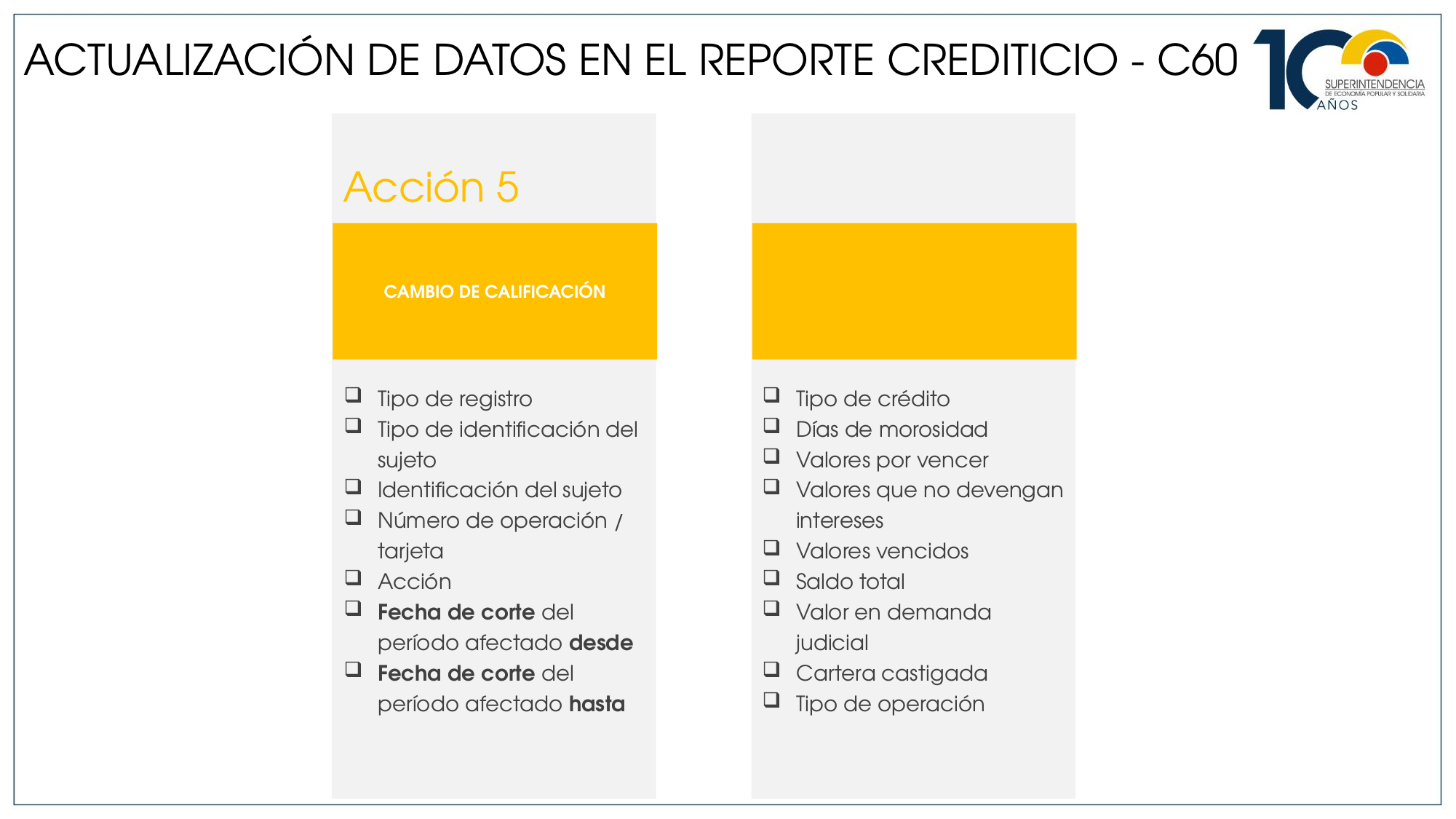

ACTUALIZACIÓN DE DATOS EN EL REPORTE CREDITICIO - C60

Tipo de crédito
Días de morosidad
Valores por vencer
Valores que no devengan intereses
Valores vencidos
Saldo total
Valor en demanda judicial
Cartera castigada
Tipo de operación

Acción 5
Cambio de calificación
Tipo de registro
Tipo de identificación del sujeto
Identificación del sujeto
Número de operación / tarjeta
Acción
Fecha de corte del período afectado desde
Fecha de corte del período afectado hasta